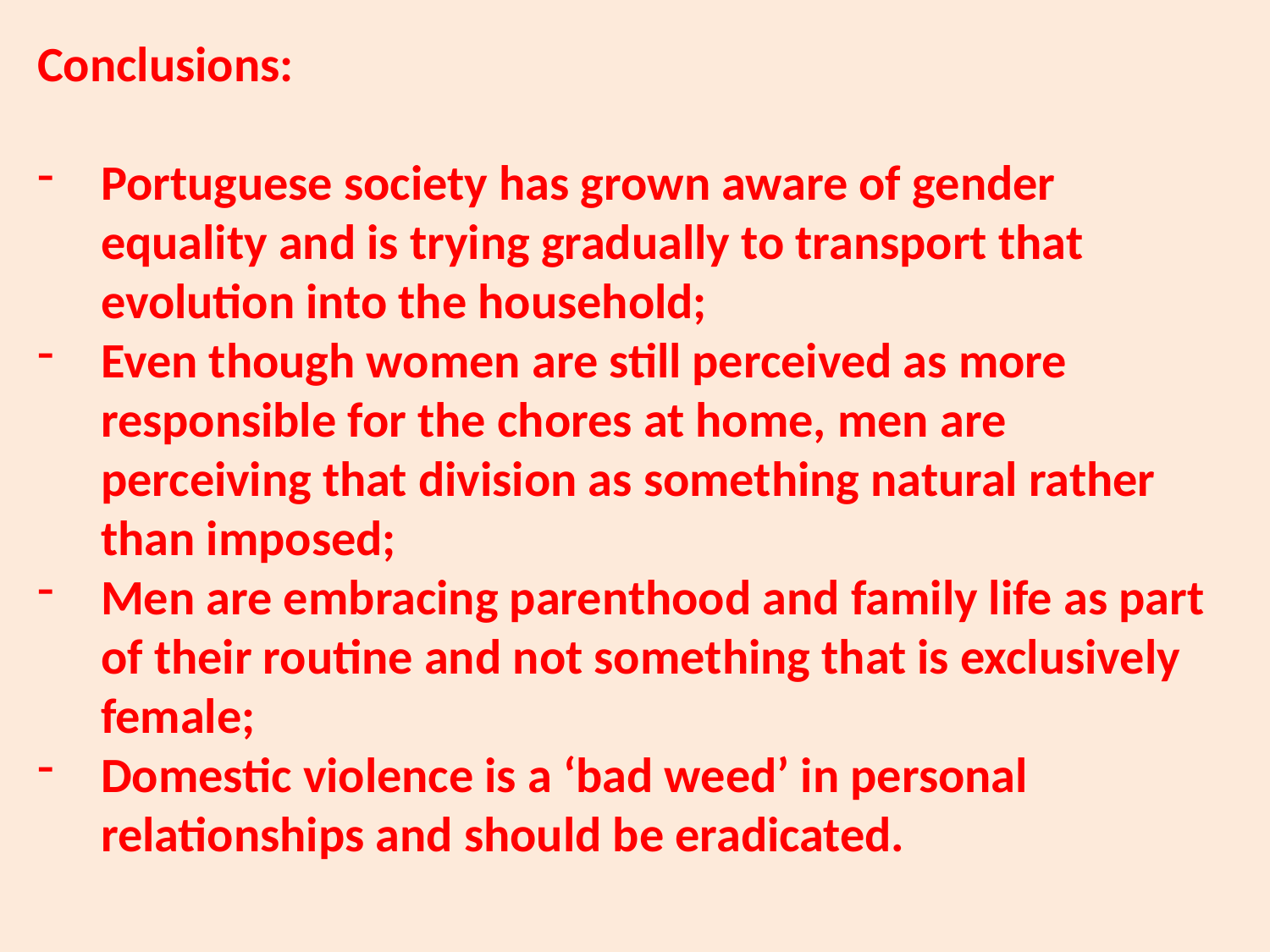

Conclusions:

Portuguese society has grown aware of gender equality and is trying gradually to transport that evolution into the household;
Even though women are still perceived as more responsible for the chores at home, men are perceiving that division as something natural rather than imposed;
Men are embracing parenthood and family life as part of their routine and not something that is exclusively female;
Domestic violence is a ‘bad weed’ in personal relationships and should be eradicated.